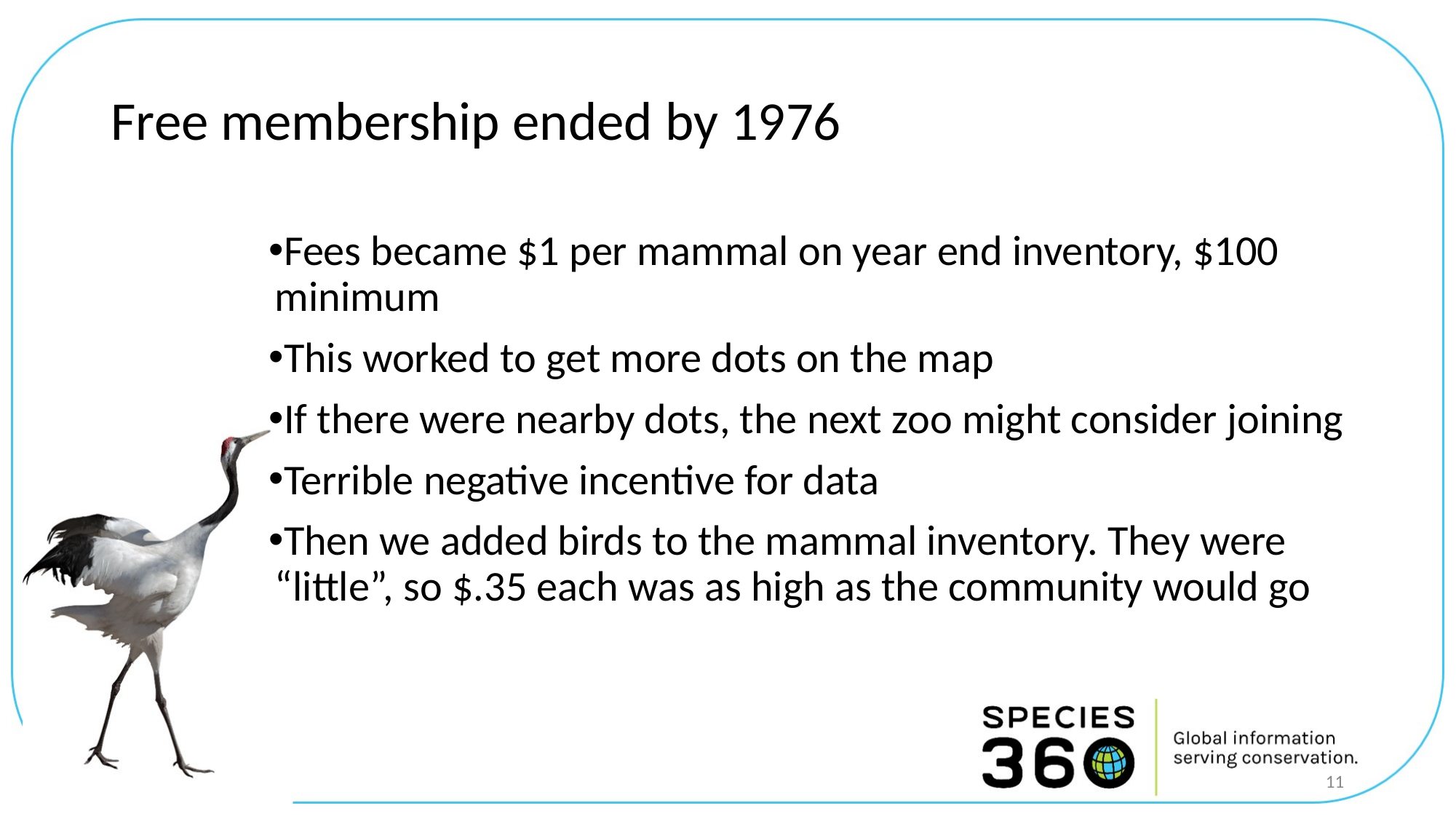

# Free membership ended by 1976
Fees became $1 per mammal on year end inventory, $100 minimum
This worked to get more dots on the map
If there were nearby dots, the next zoo might consider joining
Terrible negative incentive for data
Then we added birds to the mammal inventory. They were “little”, so $.35 each was as high as the community would go

11